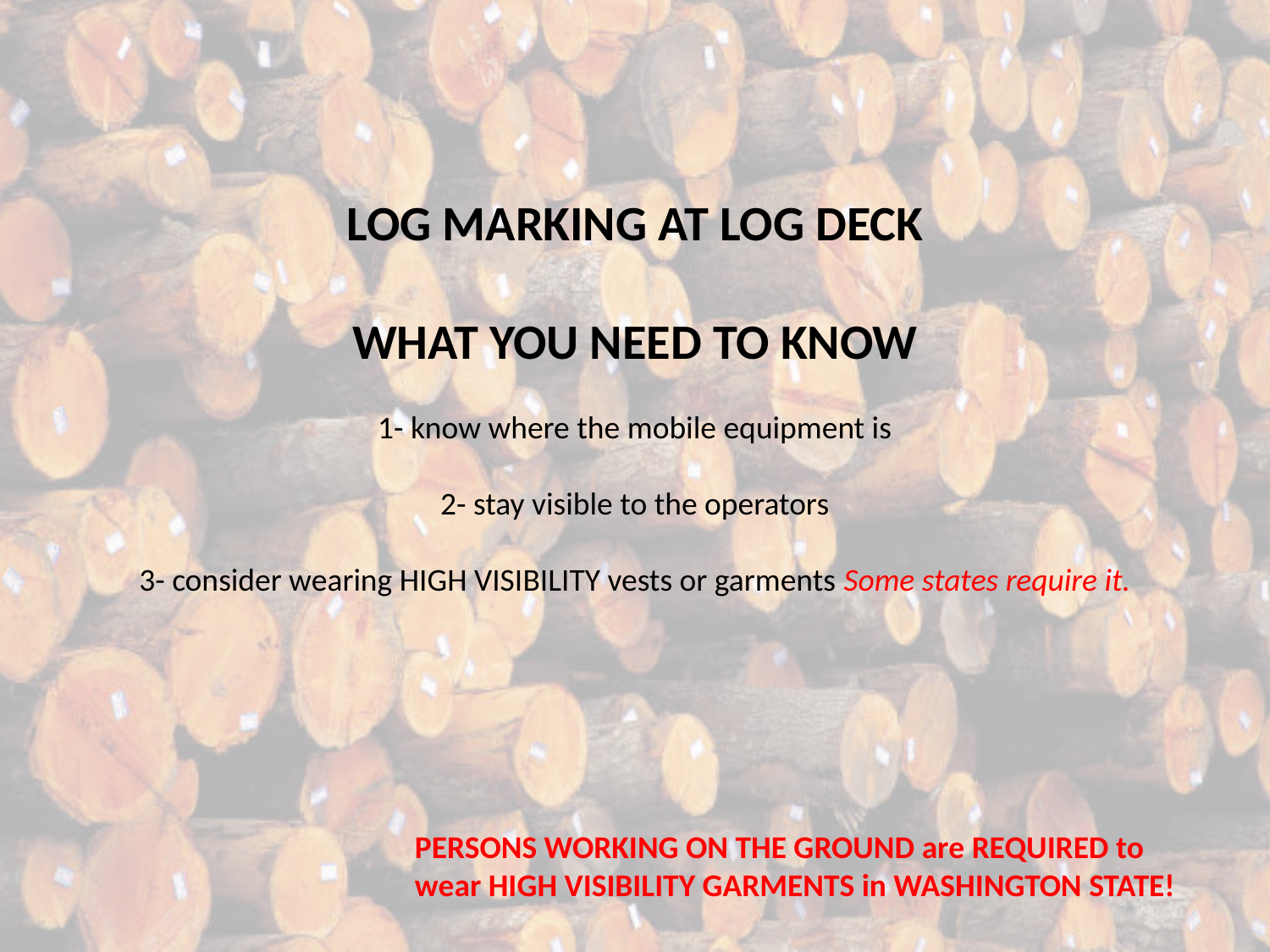

LOG MARKING AT LOG DECK
WHAT YOU NEED TO KNOW
1- know where the mobile equipment is
2- stay visible to the operators
3- consider wearing HIGH VISIBILITY vests or garments Some states require it.
PERSONS WORKING ON THE GROUND are REQUIRED to wear HIGH VISIBILITY GARMENTS in WASHINGTON STATE!